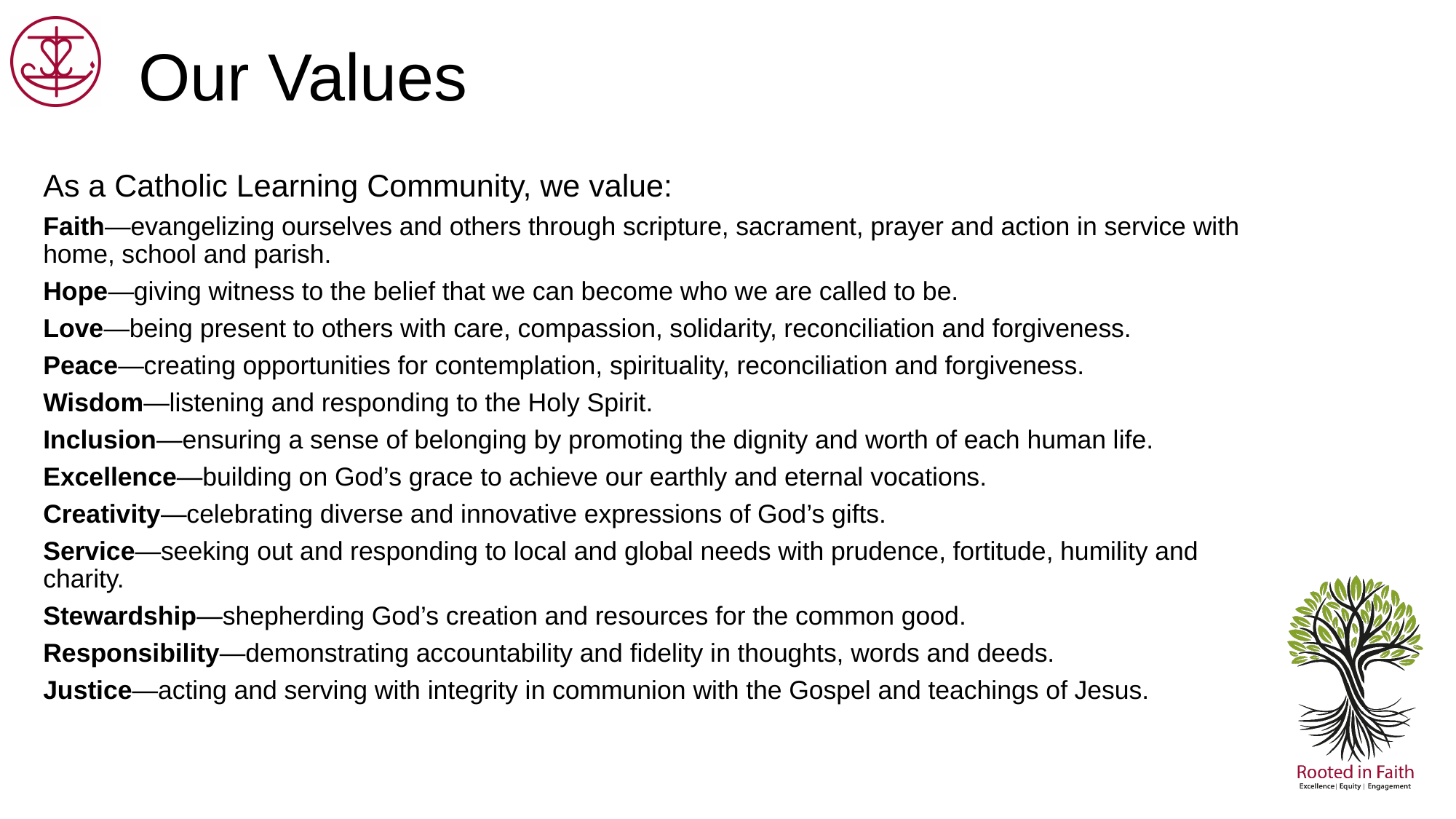

# Our Values
As a Catholic Learning Community, we value:
Faith—evangelizing ourselves and others through scripture, sacrament, prayer and action in service with home, school and parish.
Hope—giving witness to the belief that we can become who we are called to be.
Love—being present to others with care, compassion, solidarity, reconciliation and forgiveness.
Peace—creating opportunities for contemplation, spirituality, reconciliation and forgiveness.
Wisdom—listening and responding to the Holy Spirit.
Inclusion—ensuring a sense of belonging by promoting the dignity and worth of each human life.
Excellence—building on God’s grace to achieve our earthly and eternal vocations.
Creativity—celebrating diverse and innovative expressions of God’s gifts.
Service—seeking out and responding to local and global needs with prudence, fortitude, humility and charity.
Stewardship—shepherding God’s creation and resources for the common good.
Responsibility—demonstrating accountability and fidelity in thoughts, words and deeds.
Justice—acting and serving with integrity in communion with the Gospel and teachings of Jesus.